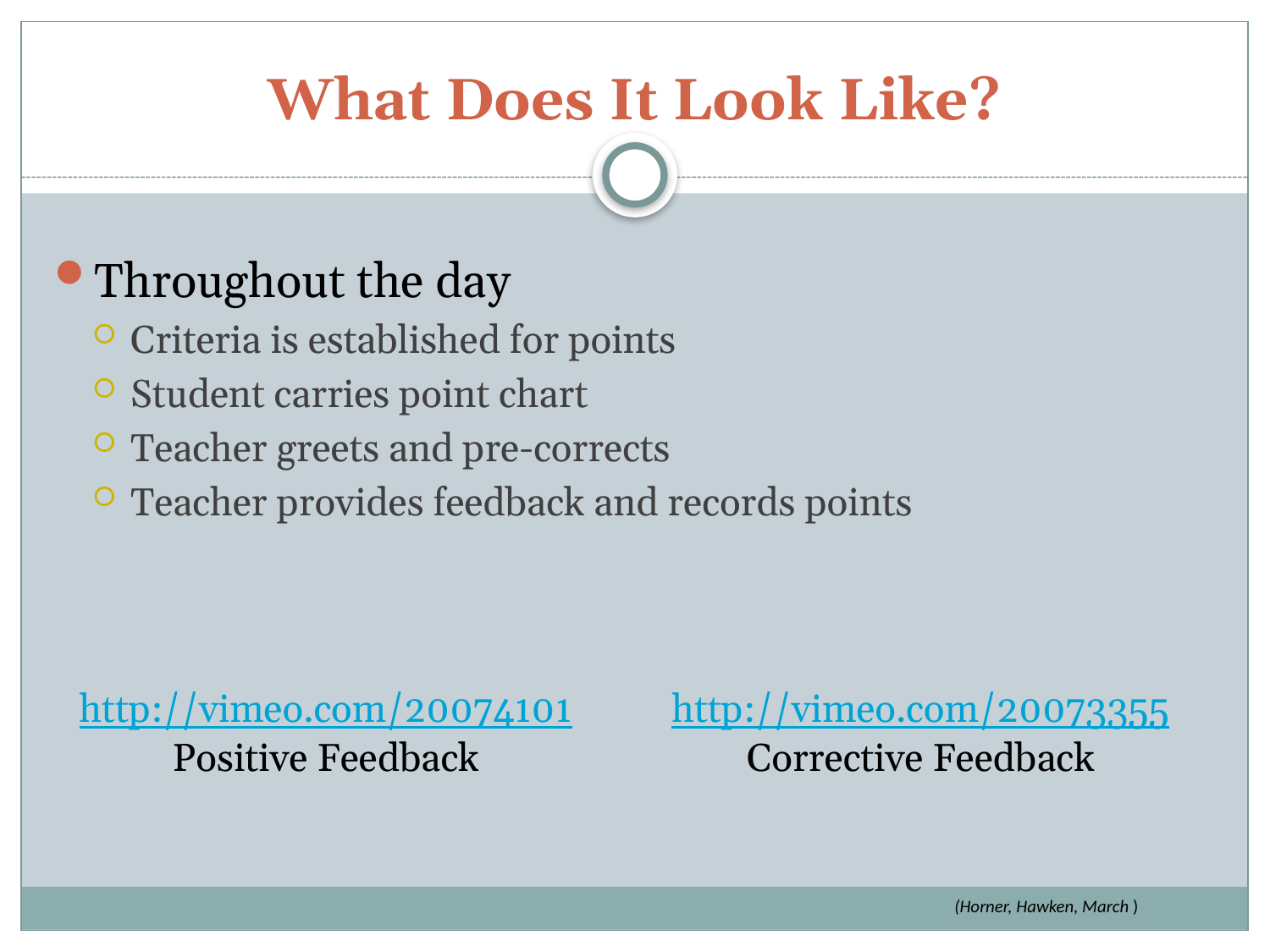

# What Does It Look Like?
Throughout the day
Criteria is established for points
Student carries point chart
Teacher greets and pre-corrects
Teacher provides feedback and records points

http://vimeo.com/20074101
Positive Feedback

http://vimeo.com/20073355
Corrective Feedback
(Horner, Hawken, March )